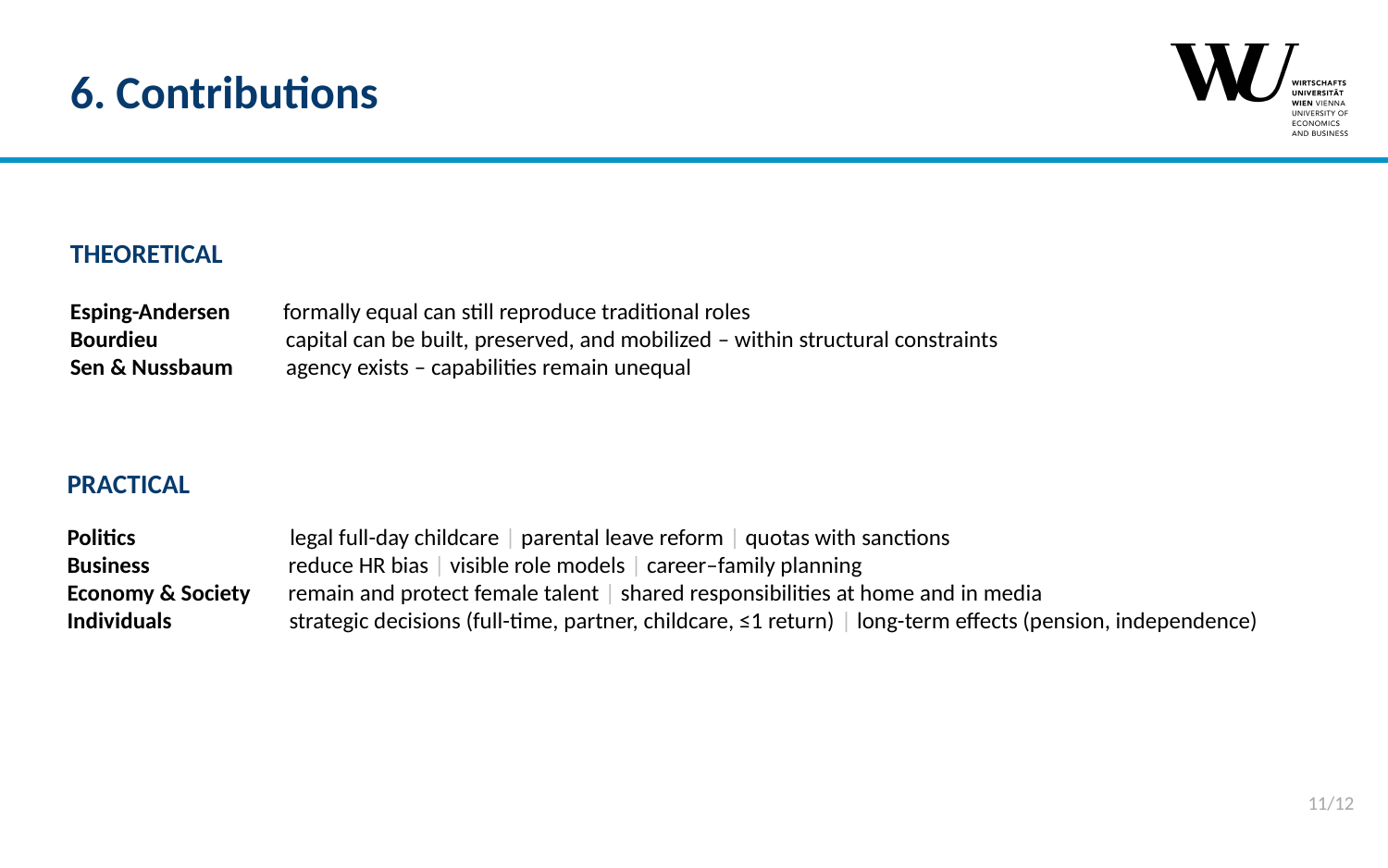

# 6. Contributions

Theoretical

Esping-Andersen          formally equal can still reproduce traditional roles
Bourdieu                        capital can be built, preserved, and mobilized – within structural constraints
Sen & Nussbaum          agency exists – capabilities remain unequal

PRACTICAL

Politics                             legal full-day childcare | parental leave reform | quotas with sanctions
Business                          reduce HR bias | visible role models | career–family planning
Economy & Society       remain and protect female talent | shared responsibilities at home and in media
Individuals                      strategic decisions (full-time, partner, childcare, ≤1 return) | long-term effects (pension, independence)

11/12